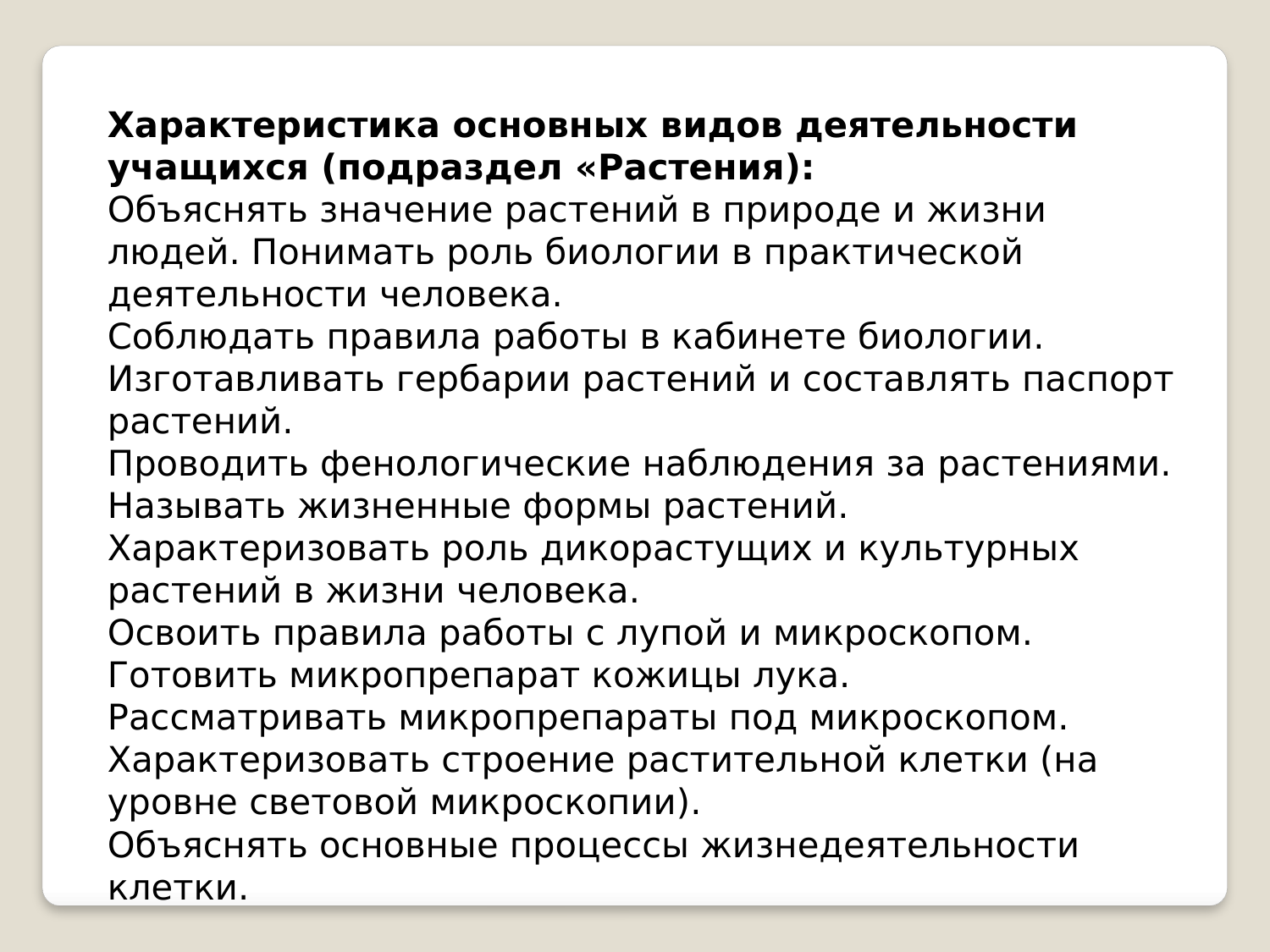

Характеристика основных видов деятельности учащихся (подраздел «Растения):
Объяснять значение растений в природе и жизни людей. Понимать роль биологии в практической деятельности человека.
Соблюдать правила работы в кабинете биологии.
Изготавливать гербарии растений и составлять паспорт растений.
Проводить фенологические наблюдения за растениями.
Называть жизненные формы растений.
Характеризовать роль дикорастущих и культурных растений в жизни человека.
Освоить правила работы с лупой и микроскопом.
Готовить микропрепарат кожицы лука.
Рассматривать микропрепараты под микроскопом.
Характеризовать строение растительной клетки (на уровне световой микроскопии).
Объяснять основные процессы жизнедеятельности клетки.